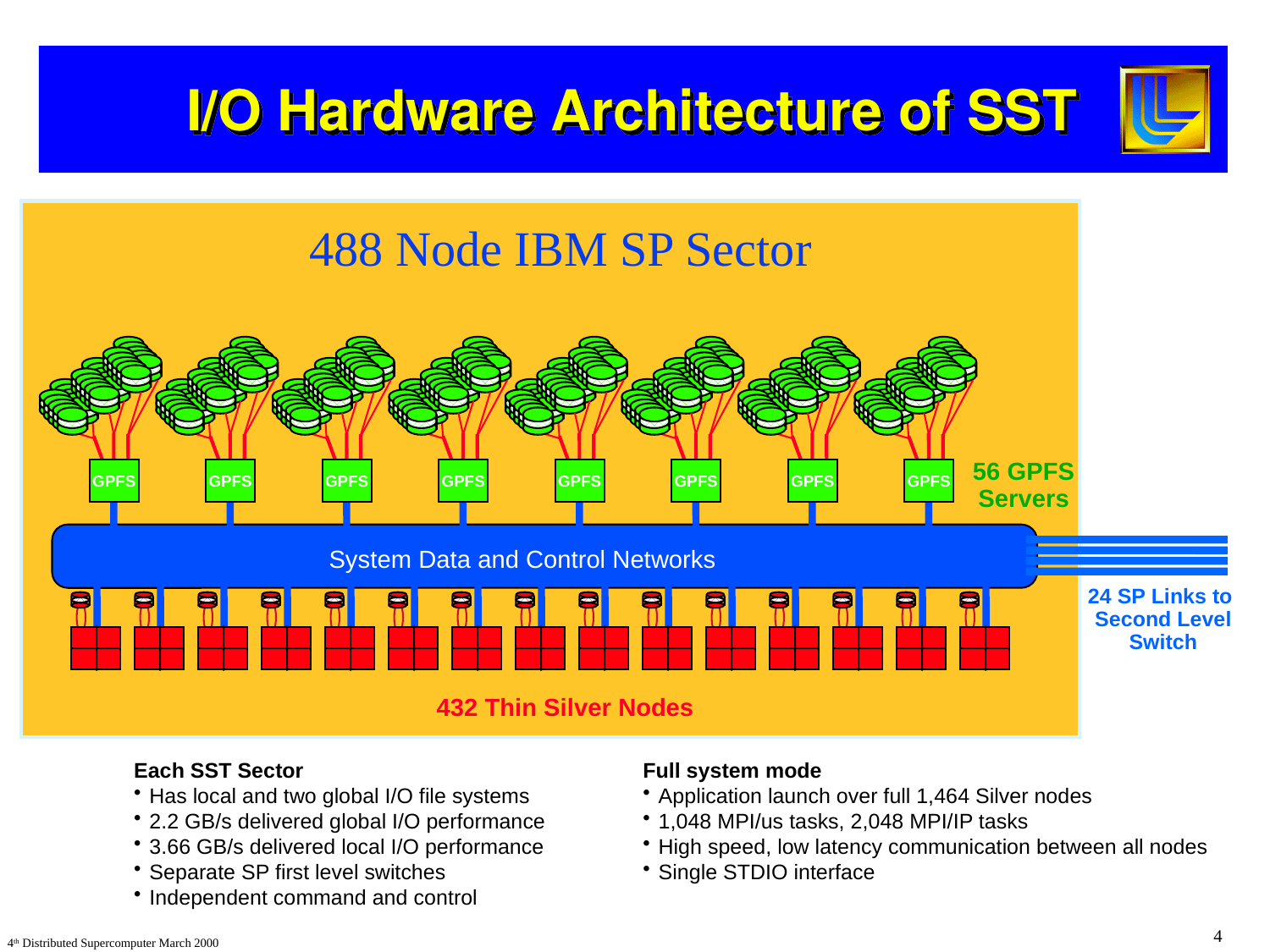

# I/O Hardware Architecture of SST

488 Node IBM SP Sector

GPFS

GPFS

GPFS

GPFS

GPFS

GPFS

GPFS

GPFS

56 GPFS
Servers

System Data and Control Networks

24 SP Links to
Second Level
Switch

432 Thin Silver Nodes
Each SST Sector
Has local and two global I/O file systems
2.2 GB/s delivered global I/O performance
3.66 GB/s delivered local I/O performance
Separate SP first level switches
Independent command and control
Full system mode
Application launch over full 1,464 Silver nodes
1,048 MPI/us tasks, 2,048 MPI/IP tasks
High speed, low latency communication between all nodes
Single STDIO interface